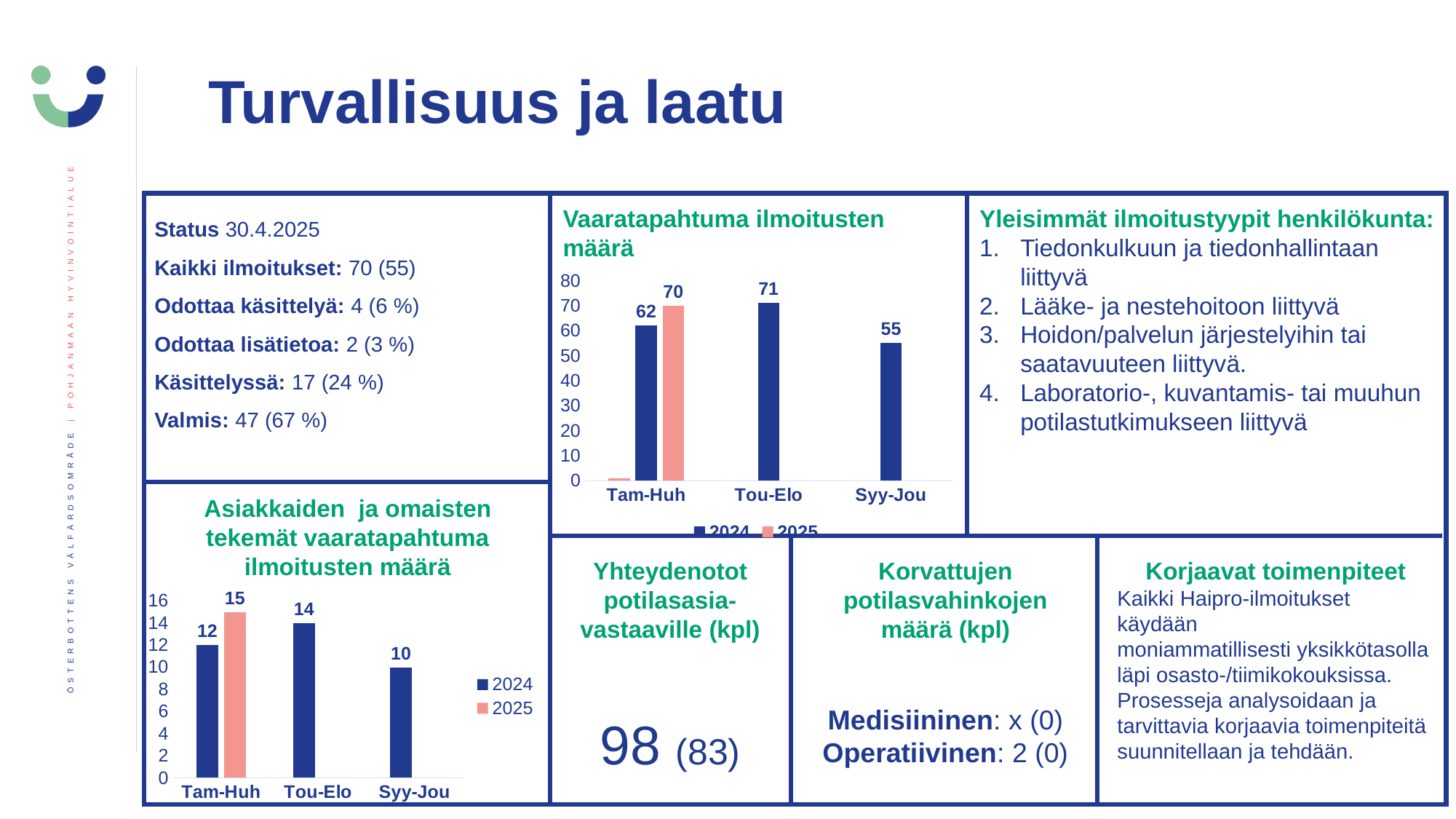

Turvallisuus ja laatu
Status 30.4.2025
Kaikki ilmoitukset: 70 (55)
Odottaa käsittelyä: 4 (6 %)
Odottaa lisätietoa: 2 (3 %)
Käsittelyssä: 17 (24 %)
Valmis: 47 (67 %)

Vaaratapahtuma ilmoitusten määrä
Yleisimmät ilmoitustyypit henkilökunta:
Tiedonkulkuun ja tiedonhallintaan liittyvä
Lääke- ja nestehoitoon liittyvä
Hoidon/palvelun järjestelyihin tai saatavuuteen liittyvä.
Laboratorio-, kuvantamis- tai muuhun potilastutkimukseen liittyvä

[unsupported chart]

Asiakkaiden  ja omaisten tekemät vaaratapahtuma ilmoitusten määrä
Yhteydenotot potilasasia-vastaaville (kpl)
Korvattujen potilasvahinkojen määrä (kpl)
Korjaavat toimenpiteet
Kaikki Haipro-ilmoitukset käydään moniammatillisesti yksikkötasolla läpi osasto-/tiimikokouksissa. Prosesseja analysoidaan ja tarvittavia korjaavia toimenpiteitä suunnitellaan ja tehdään.

### Chart

| Category | 2024 | 2025 |
|---|---|---|
| Tam-Huh | 12.0 | 15.0 |
| Tou-Elo | 14.0 | None |
| Syy-Jou | 10.0 | None |
Medisiininen: x (0)
Operatiivinen: 2 (0)
98 (83)